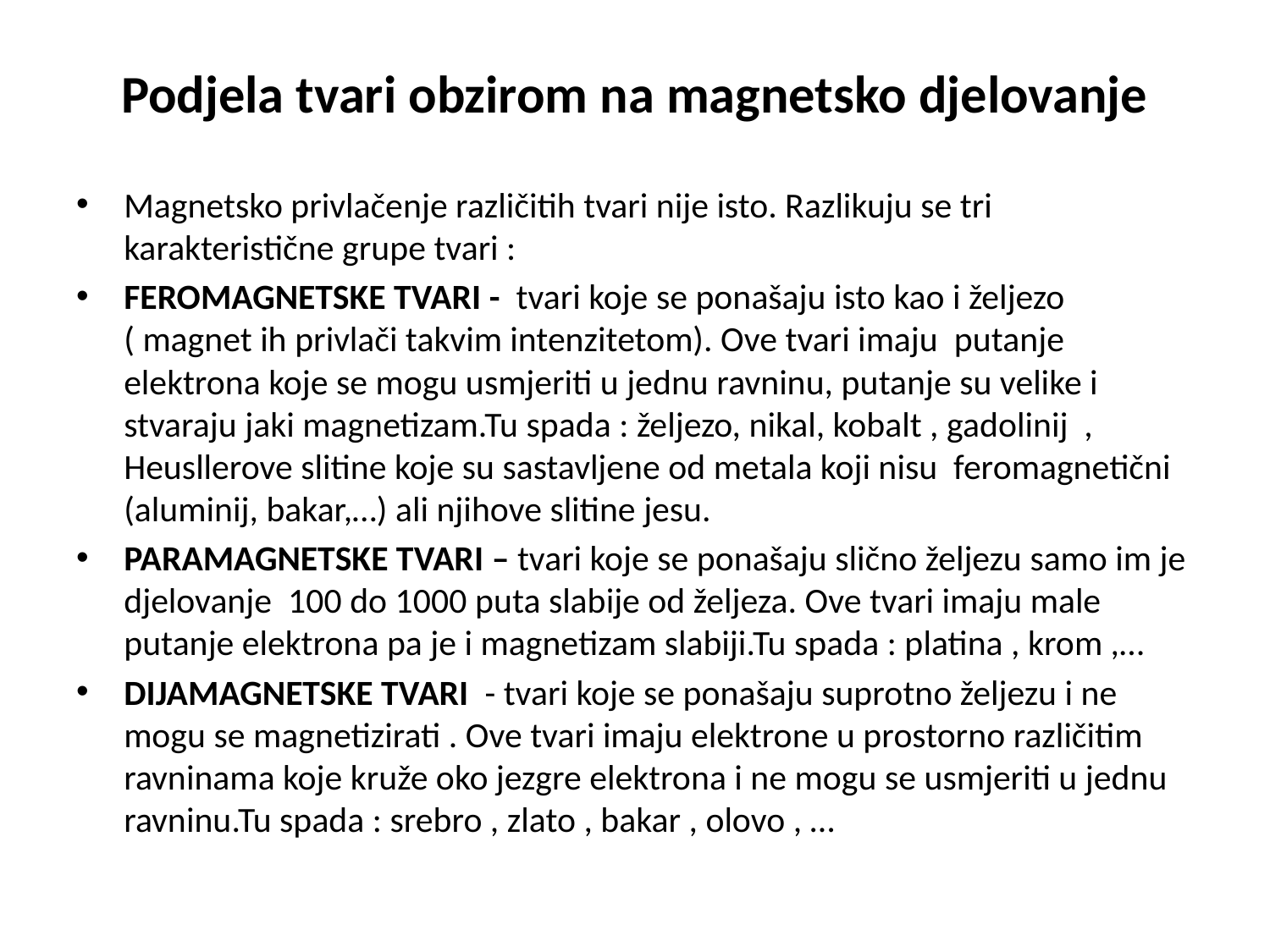

# Podjela tvari obzirom na magnetsko djelovanje
Magnetsko privlačenje različitih tvari nije isto. Razlikuju se tri karakteristične grupe tvari :
FEROMAGNETSKE TVARI -  tvari koje se ponašaju isto kao i željezo ( magnet ih privlači takvim intenzitetom). Ove tvari imaju  putanje elektrona koje se mogu usmjeriti u jednu ravninu, putanje su velike i stvaraju jaki magnetizam.Tu spada : željezo, nikal, kobalt , gadolinij  ,  Heusllerove slitine koje su sastavljene od metala koji nisu  feromagnetični  (aluminij, bakar,…) ali njihove slitine jesu.
PARAMAGNETSKE TVARI – tvari koje se ponašaju slično željezu samo im je djelovanje  100 do 1000 puta slabije od željeza. Ove tvari imaju male putanje elektrona pa je i magnetizam slabiji.Tu spada : platina , krom ,…
DIJAMAGNETSKE TVARI  - tvari koje se ponašaju suprotno željezu i ne mogu se magnetizirati . Ove tvari imaju elektrone u prostorno različitim ravninama koje kruže oko jezgre elektrona i ne mogu se usmjeriti u jednu ravninu.Tu spada : srebro , zlato , bakar , olovo , …